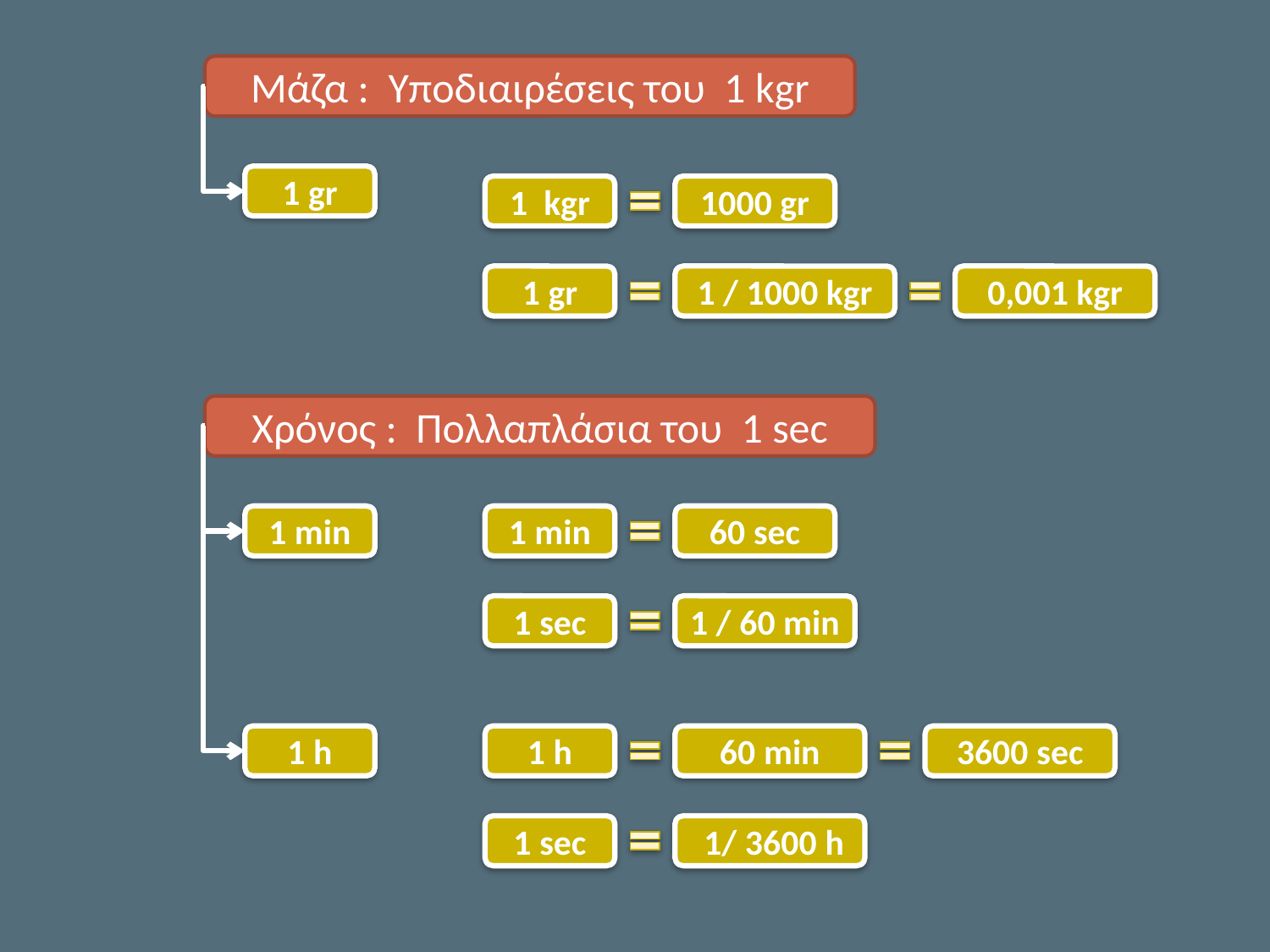

Μάζα :  Υποδιαιρέσεις του  1 kgr
1 gr
1  kgr
1000 gr

1 gr
1 / 1000 kgr
0,001 kgr

Χρόνος :  Πολλαπλάσια του  1 sec
1 min
1 min
60 sec

1 sec
1 / 60 min

1 h
1 h
60 min
3600 sec

1 sec
 1/ 3600 h